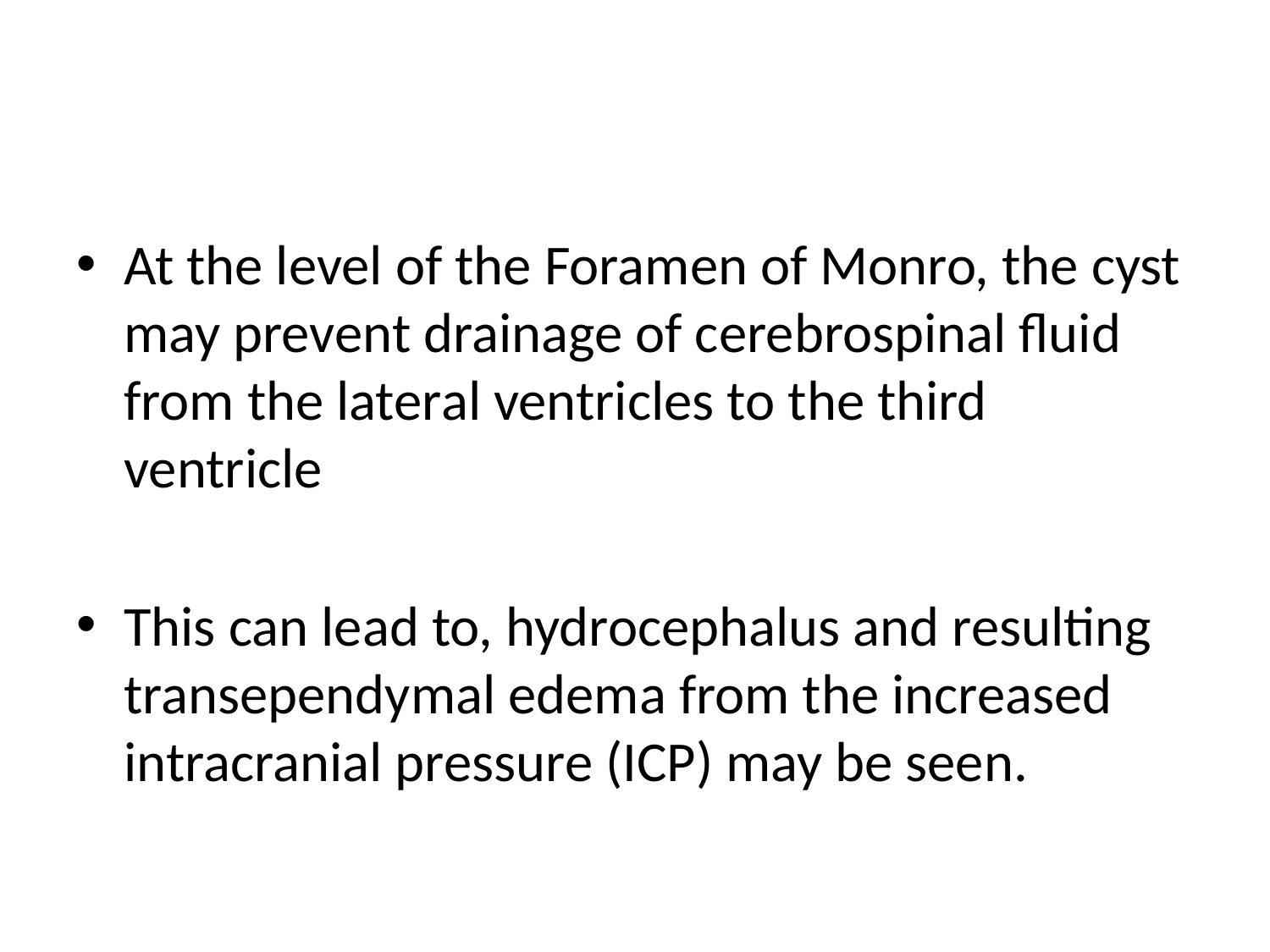

#
At the level of the Foramen of Monro, the cyst may prevent drainage of cerebrospinal fluid from the lateral ventricles to the third ventricle

This can lead to, hydrocephalus and resulting transependymal edema from the increased intracranial pressure (ICP) may be seen.